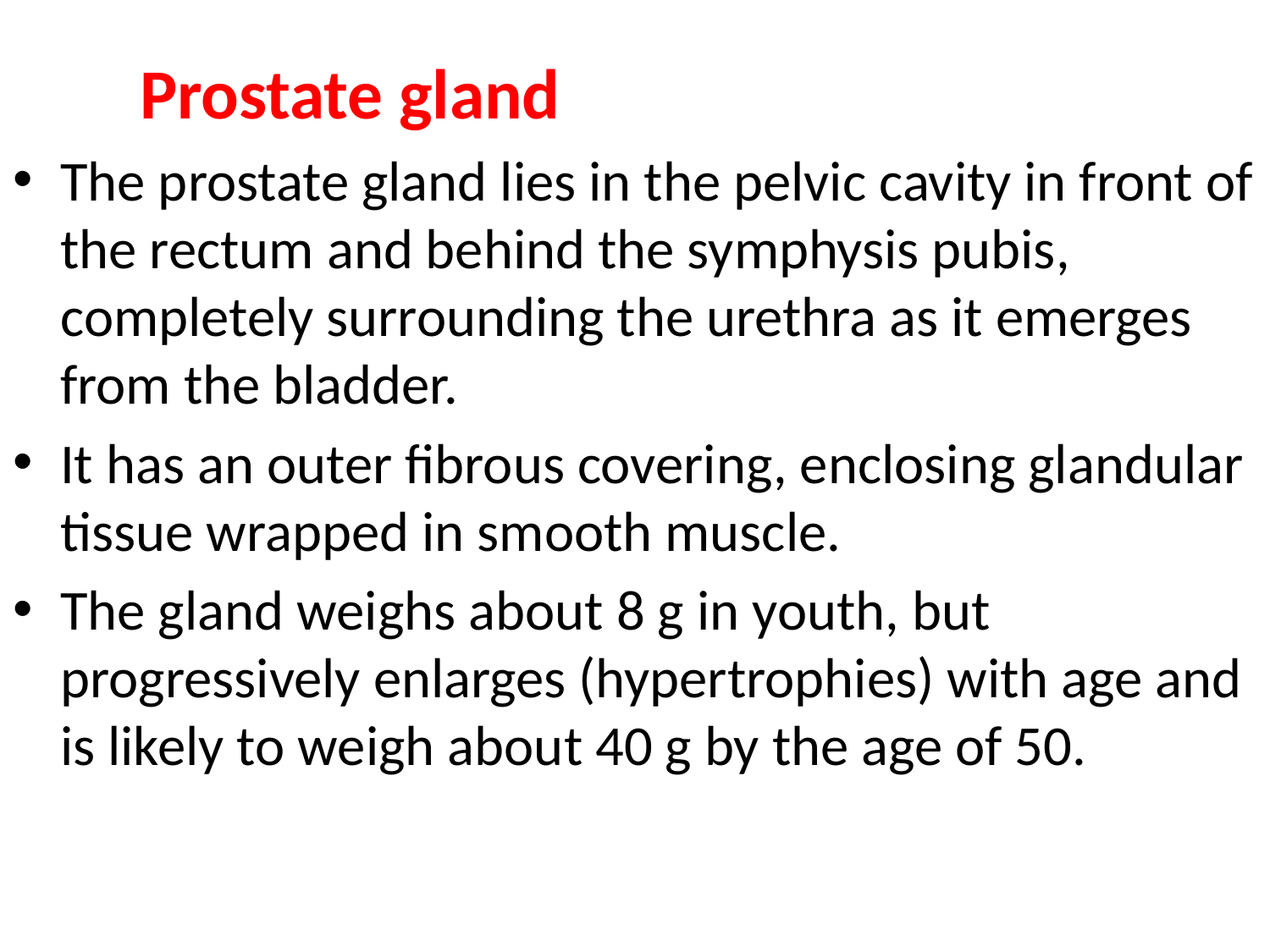

#
        Prostate gland
The prostate gland lies in the pelvic cavity in front of the rectum and behind the symphysis pubis, completely surrounding the urethra as it emerges from the bladder.
It has an outer fibrous covering, enclosing glandular tissue wrapped in smooth muscle.
The gland weighs about 8 g in youth, but progressively enlarges (hypertrophies) with age and is likely to weigh about 40 g by the age of 50.